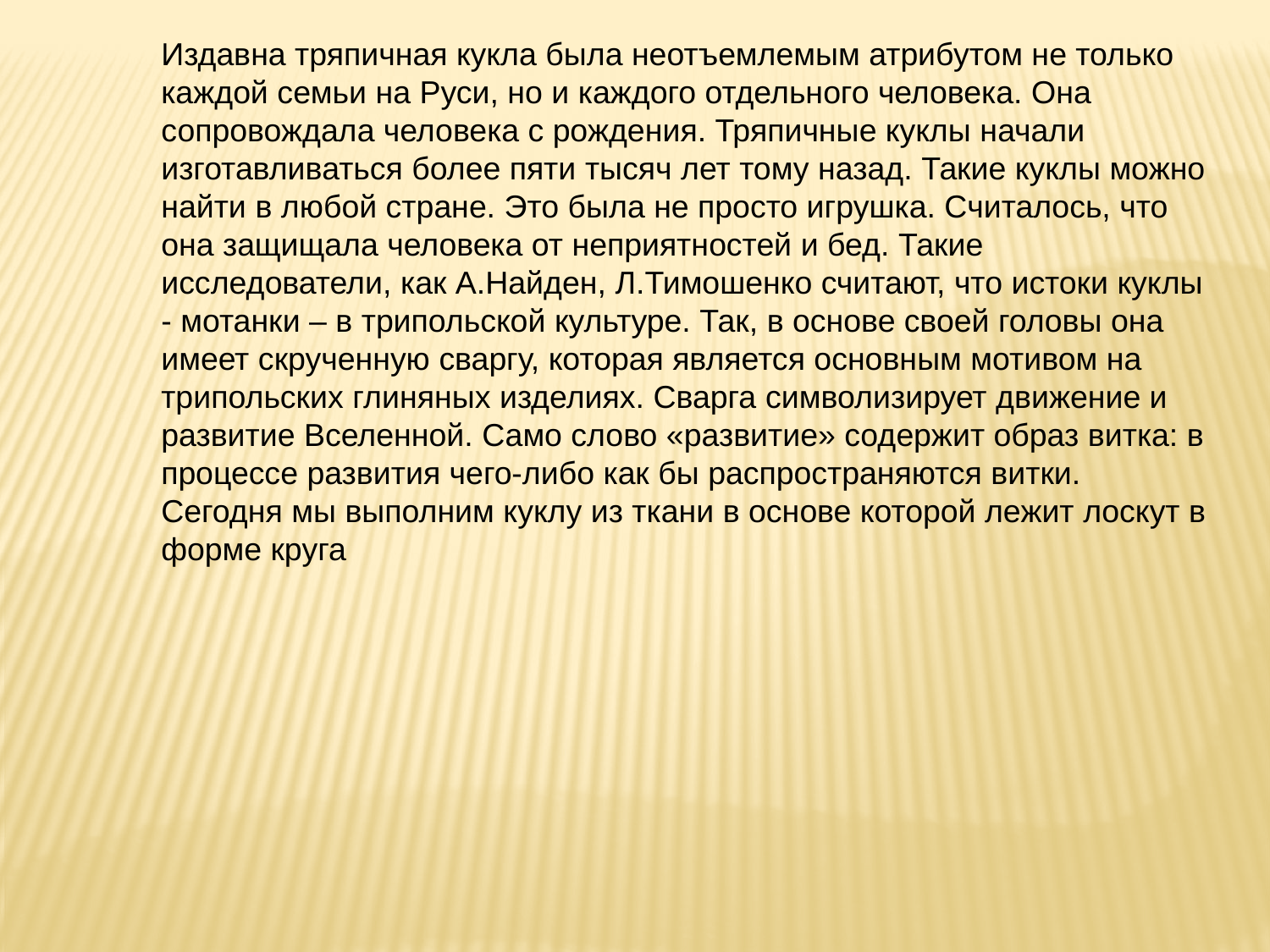

Издавна тряпичная кукла была неотъемлемым атрибутом не только каждой семьи на Руси, но и каждого отдельного человека. Она сопровождала человека с рождения. Тряпичные куклы начали изготавливаться более пяти тысяч лет тому назад. Такие куклы можно найти в любой стране. Это была не просто игрушка. Считалось, что она защищала человека от неприятностей и бед. Такие исследователи, как А.Найден, Л.Тимошенко считают, что истоки куклы - мотанки – в трипольской культуре. Так, в основе своей головы она имеет скрученную сваргу, которая является основным мотивом на трипольских глиняных изделиях. Сварга символизирует движение и развитие Вселенной. Само слово «развитие» содержит образ витка: в процессе развития чего-либо как бы распространяются витки.
Сегодня мы выполним куклу из ткани в основе которой лежит лоскут в форме круга